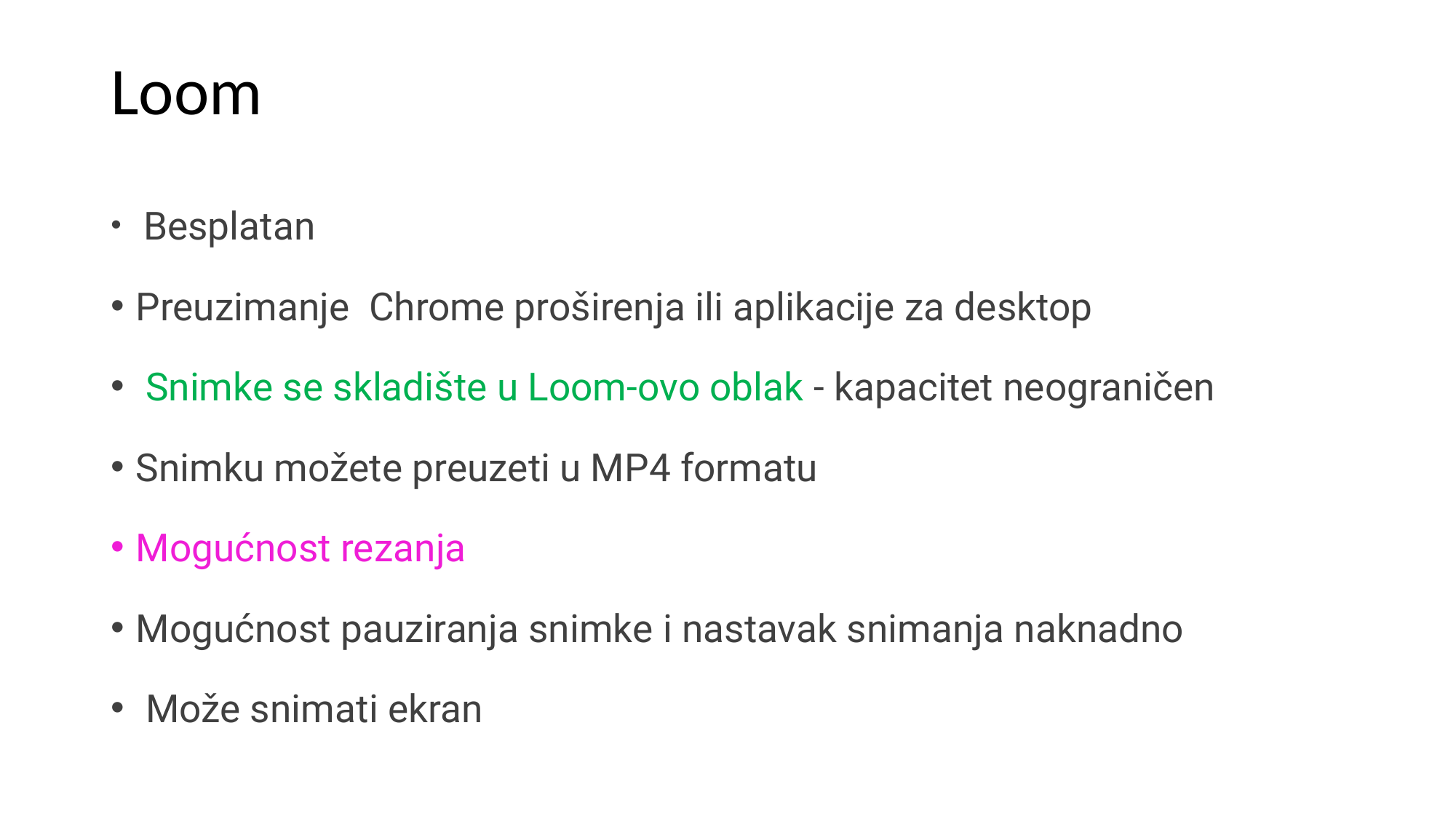

# Loom
 Besplatan
Preuzimanje  Chrome proširenja ili aplikacije za desktop
 Snimke se skladište u Loom-ovo oblak - kapacitet neograničen
Snimku možete preuzeti u MP4 formatu
Mogućnost rezanja
Mogućnost pauziranja snimke i nastavak snimanja naknadno
 Može snimati ekran